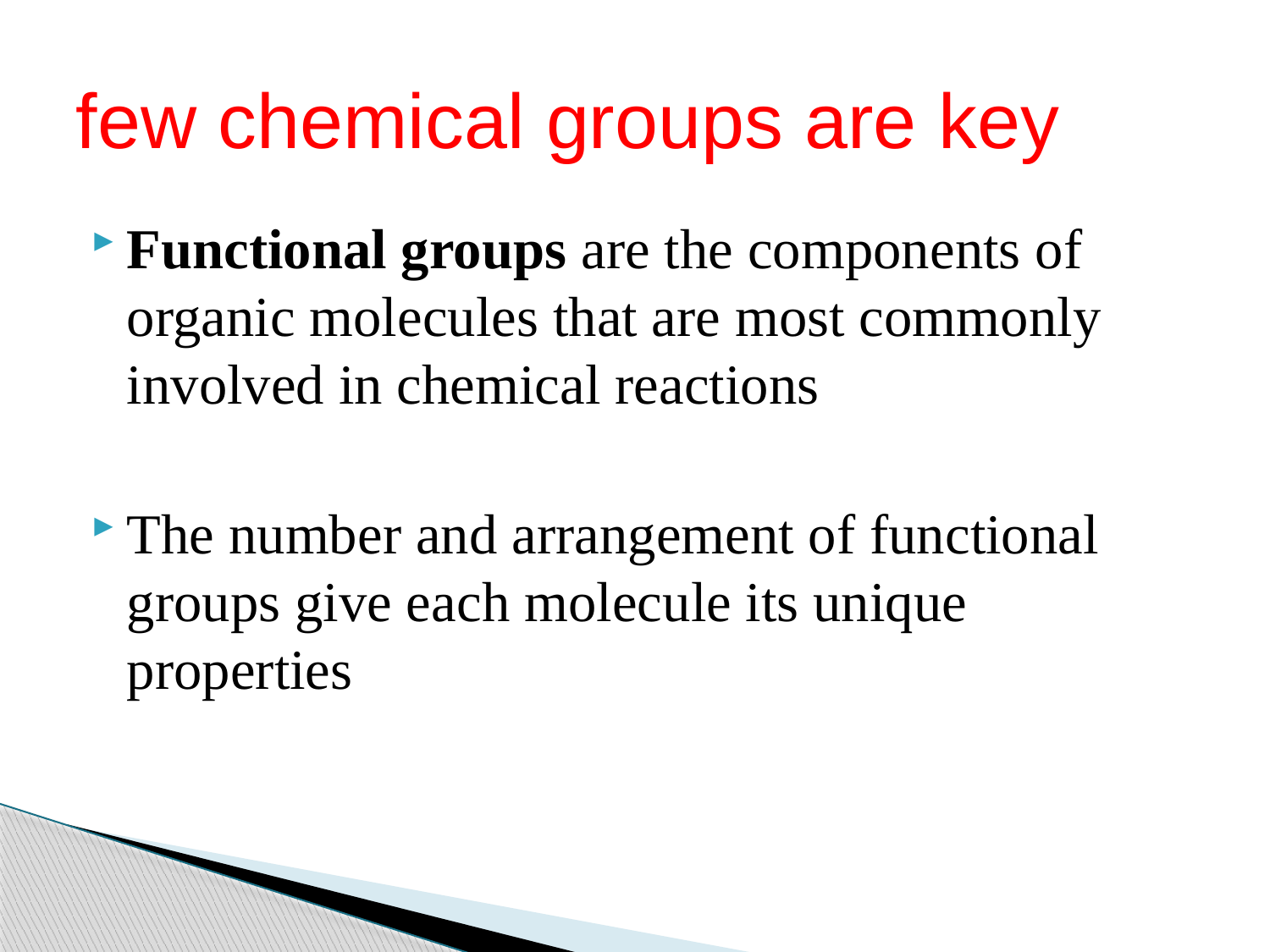

# few chemical groups are key
Functional groups are the components of organic molecules that are most commonly involved in chemical reactions

The number and arrangement of functional groups give each molecule its unique properties